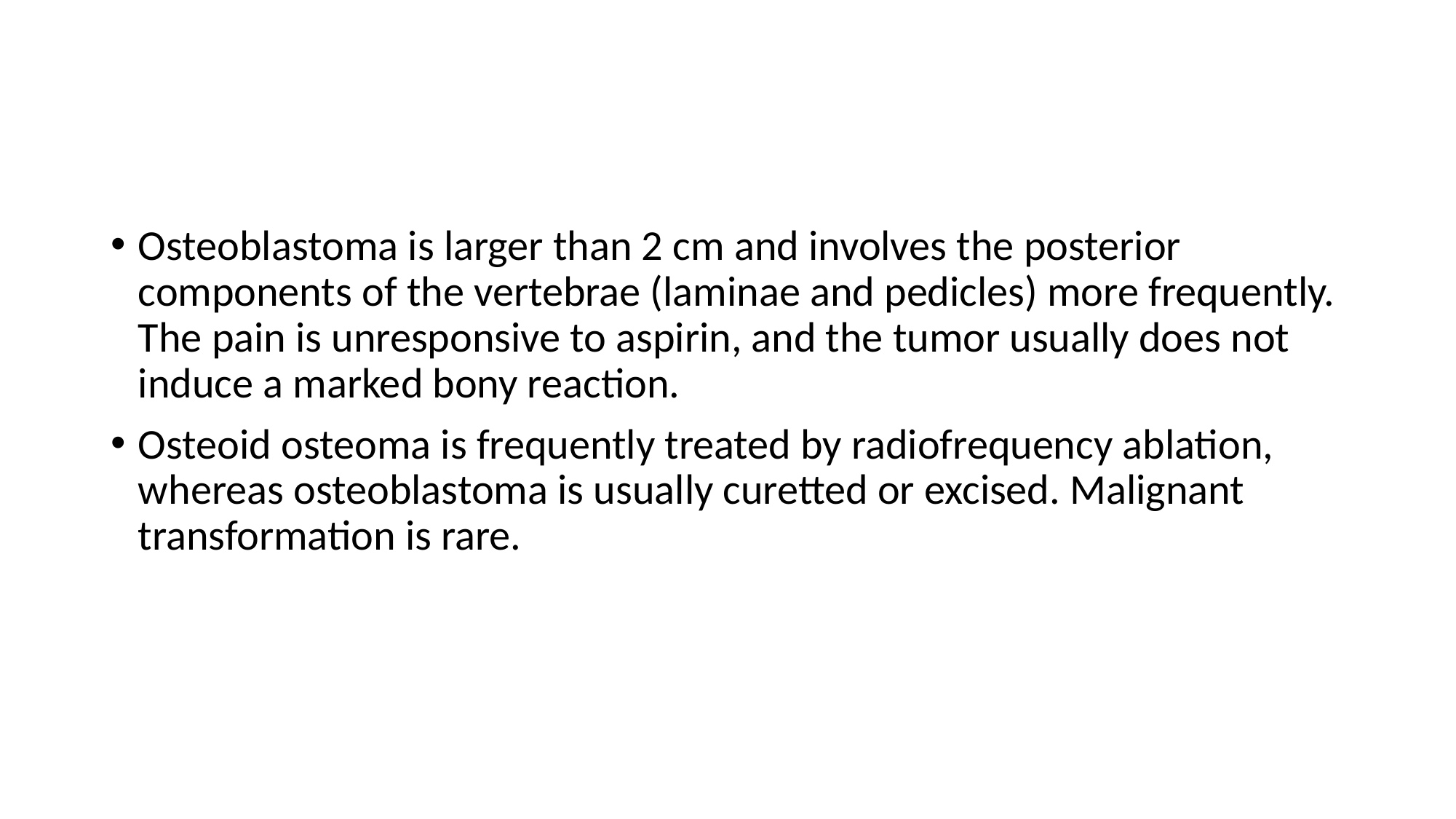

#
Osteoblastoma is larger than 2 cm and involves the posterior components of the vertebrae (laminae and pedicles) more frequently. The pain is unresponsive to aspirin, and the tumor usually does not induce a marked bony reaction.
Osteoid osteoma is frequently treated by radiofrequency ablation, whereas osteoblastoma is usually curetted or excised. Malignant transformation is rare.